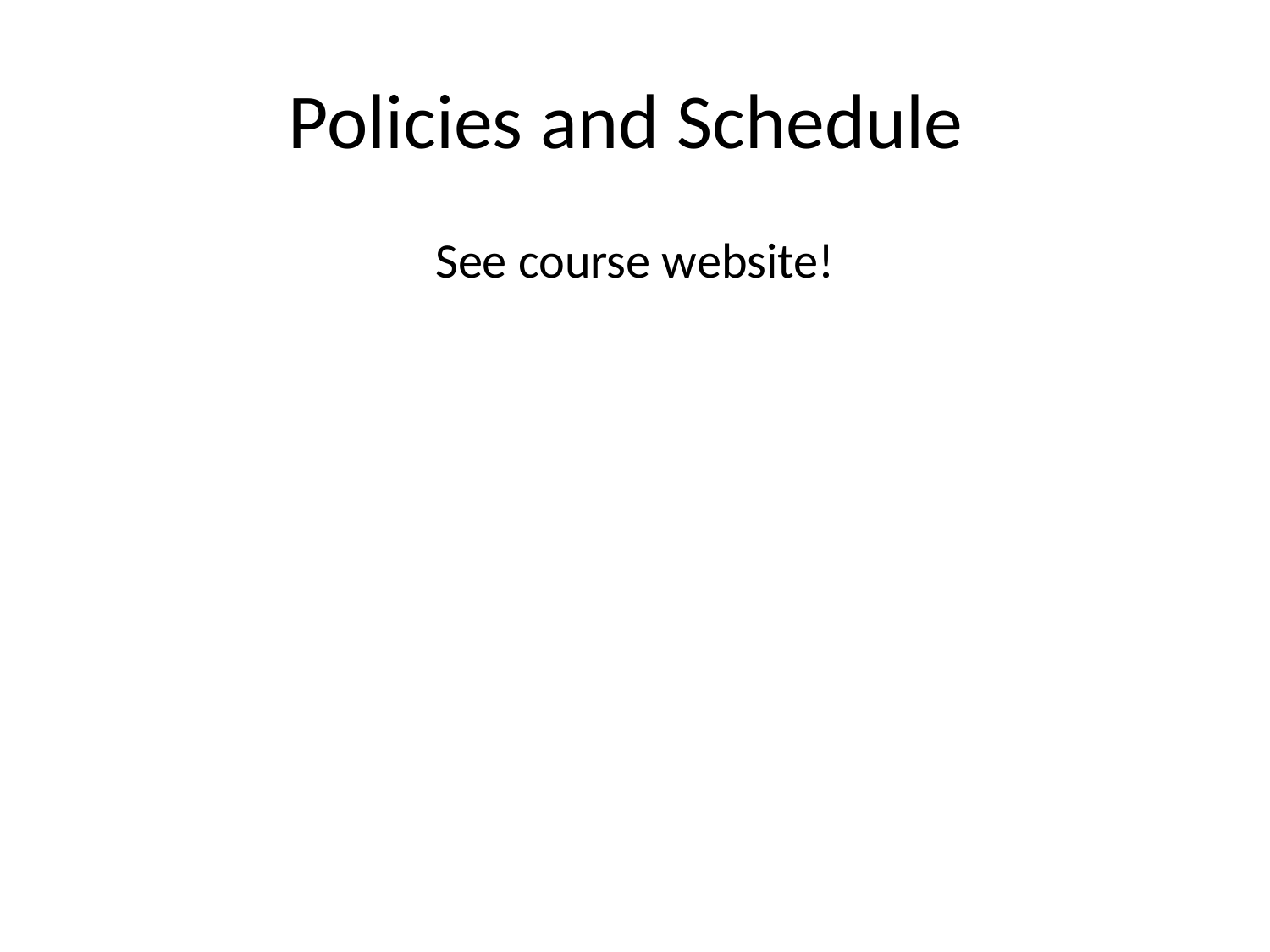

# Policies and Schedule
See course website!